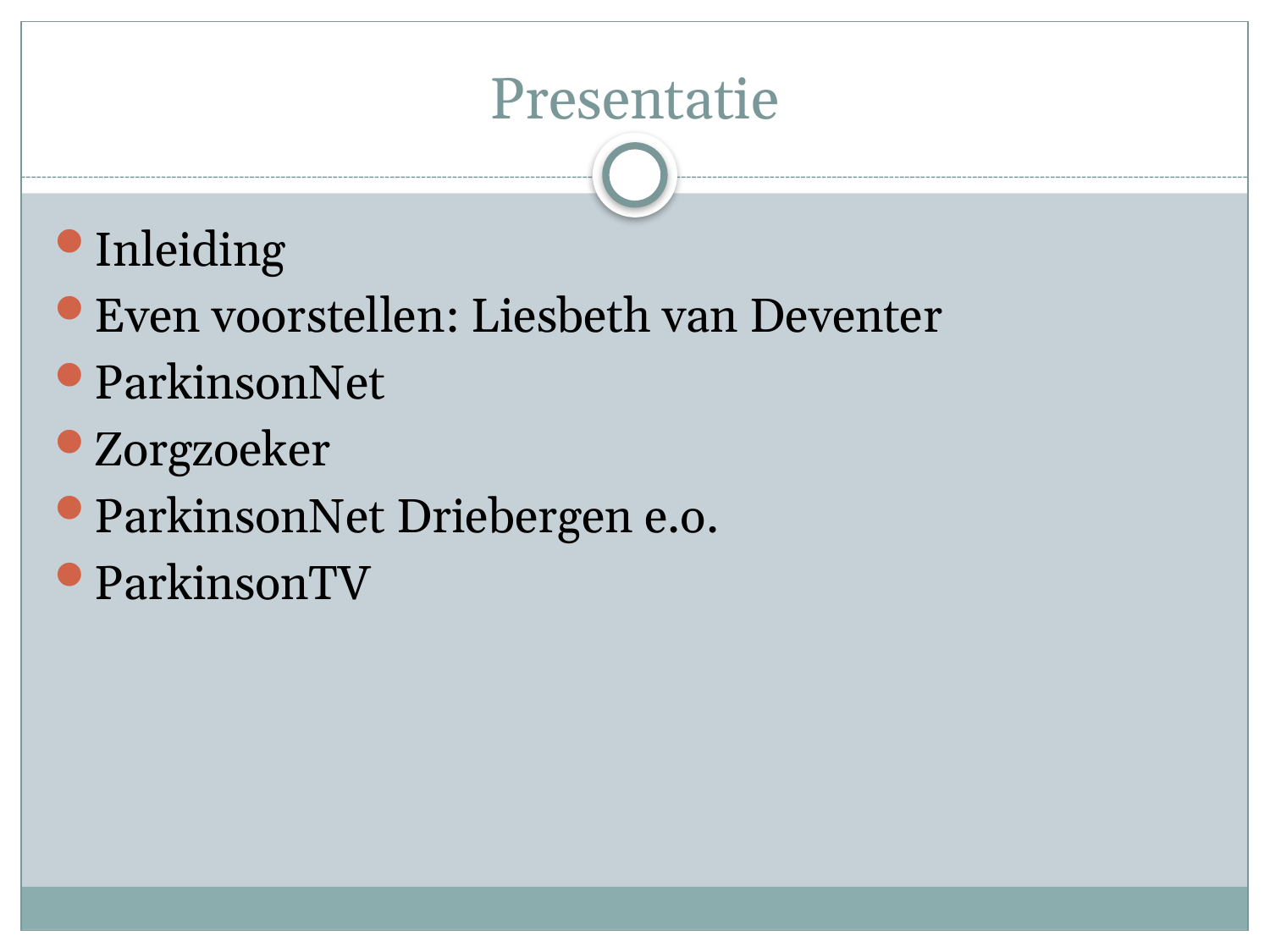

# Presentatie
Inleiding
Even voorstellen: Liesbeth van Deventer
ParkinsonNet
Zorgzoeker
ParkinsonNet Driebergen e.o.
ParkinsonTV